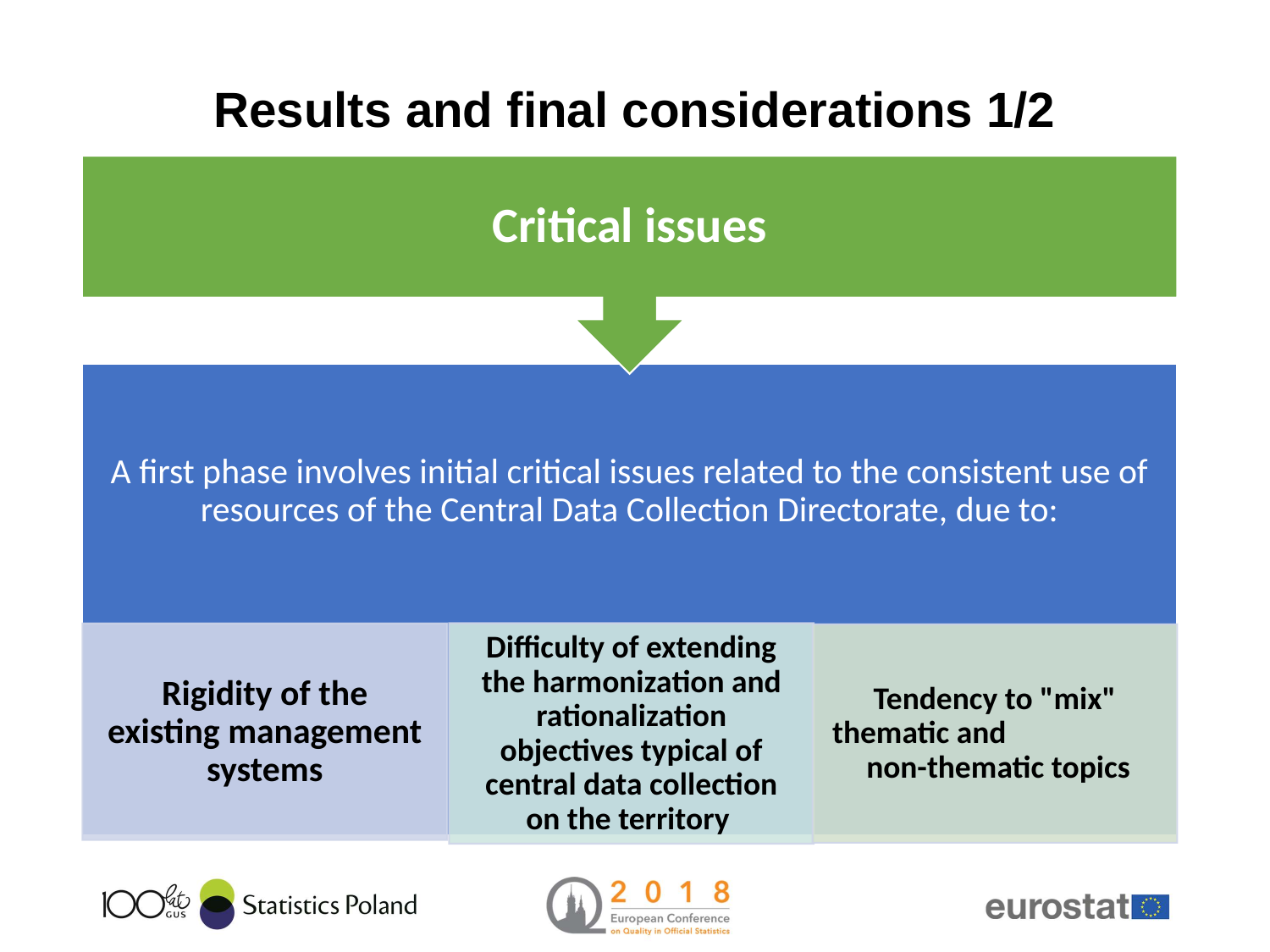

# Results and final considerations 1/2
A first phase involves initial critical issues related to the consistent use of resources of the Central Data Collection Directorate, due to:
Rigidity of the existing management systems
Difficulty of extending the harmonization and rationalization objectives typical of central data collection on the territory
Tendency to "mix" thematic and                        non-thematic topics
Critical issues